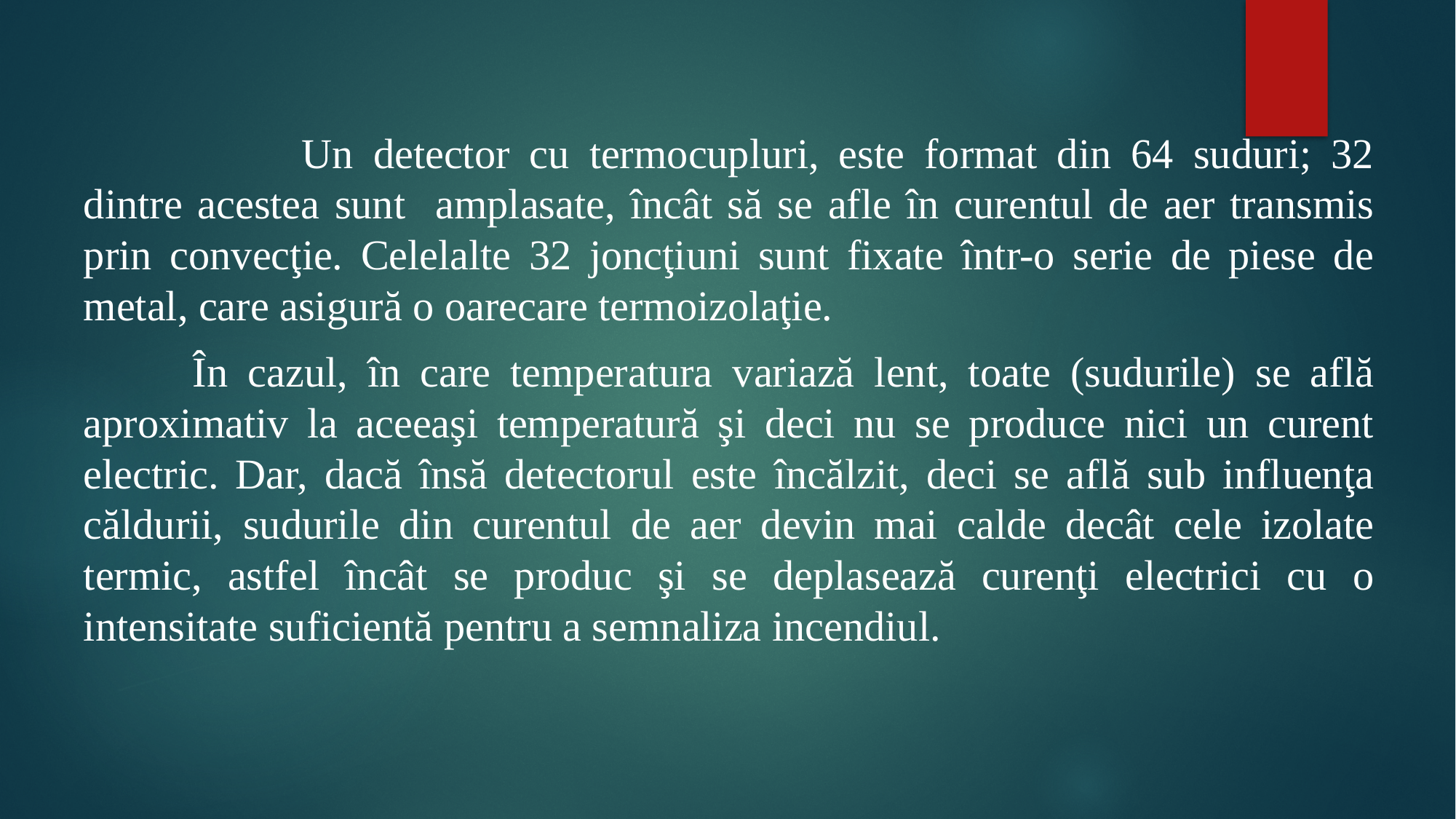

#
		Un detector cu termocupluri, este format din 64 suduri; 32 dintre acestea sunt  amplasate, încât să se afle în curentul de aer transmis prin convecţie. Celelalte 32 joncţiuni sunt fixate într-o serie de piese de metal, care asigură o oarecare termoizolaţie.
	În cazul, în care temperatura variază lent, toate (sudurile) se află aproximativ la aceeaşi temperatură şi deci nu se produce nici un curent electric. Dar, dacă însă detectorul este încălzit, deci se află sub influenţa căldurii, sudurile din curentul de aer devin mai calde decât cele izolate termic, astfel încât se produc şi se deplasează curenţi electrici cu o intensitate suficientă pentru a semnaliza incendiul.